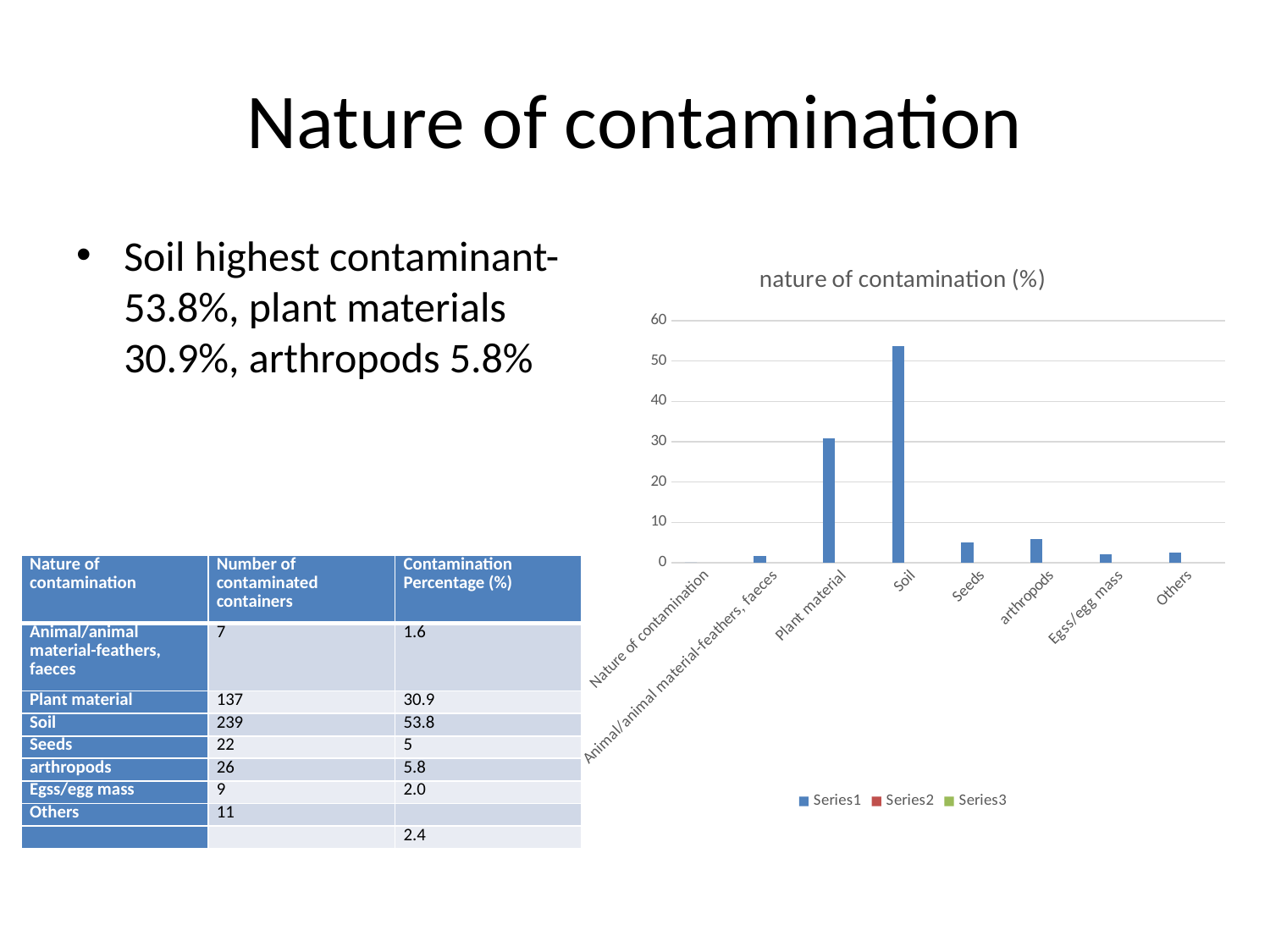

# Nature of contamination
Soil highest contaminant- 53.8%, plant materials 30.9%, arthropods 5.8%

### Chart: nature of contamination (%)

| Category |  |  |  |
|---|---|---|---|
| Nature of contamination | 0.0 | None | None |
| Animal/animal material-feathers, faeces | 1.6 | None | None |
| Plant material | 30.9 | None | None |
| Soil | 53.8 | None | None |
| Seeds | 5.0 | None | None |
| arthropods | 5.8 | None | None |
| Egss/egg mass | 2.0 | None | None |
| Others | 2.4 | None | None |
| Nature of contamination | Number of contaminated containers | Contamination Percentage (%) |
| --- | --- | --- |
| Animal/animal material-feathers, faeces | 7 | 1.6 |
| Plant material | 137 | 30.9 |
| Soil | 239 | 53.8 |
| Seeds | 22 | 5 |
| arthropods | 26 | 5.8 |
| Egss/egg mass | 9 | 2.0 |
| Others | 11 |  |
|  |  | 2.4 |